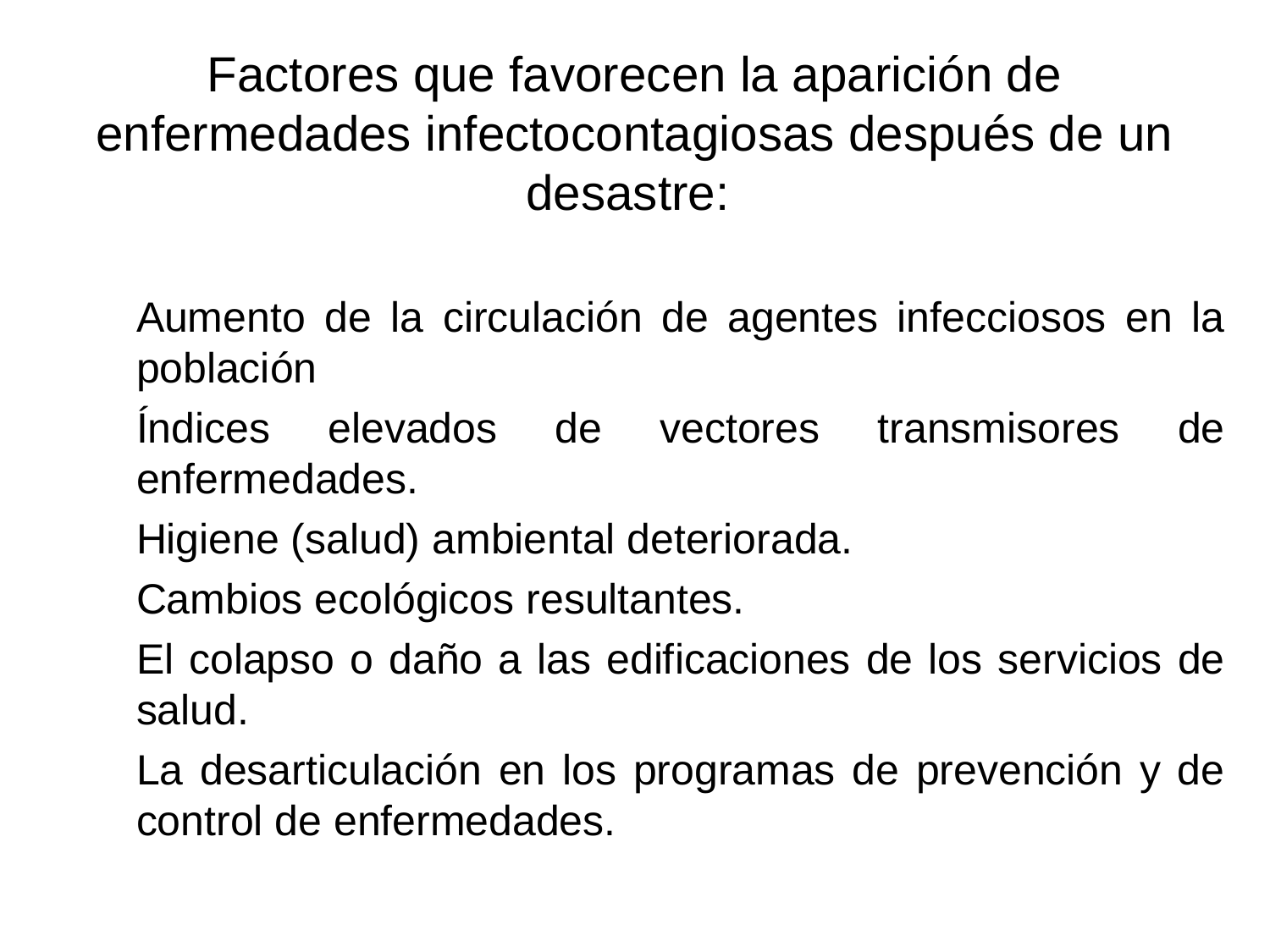

Factores que favorecen la aparición de enfermedades infectocontagiosas después de un desastre:
Aumento de la circulación de agentes infecciosos en la población
Índices elevados de vectores transmisores de enfermedades.
Higiene (salud) ambiental deteriorada.
Cambios ecológicos resultantes.
El colapso o daño a las edificaciones de los servicios de salud.
La desarticulación en los programas de prevención y de control de enfermedades.